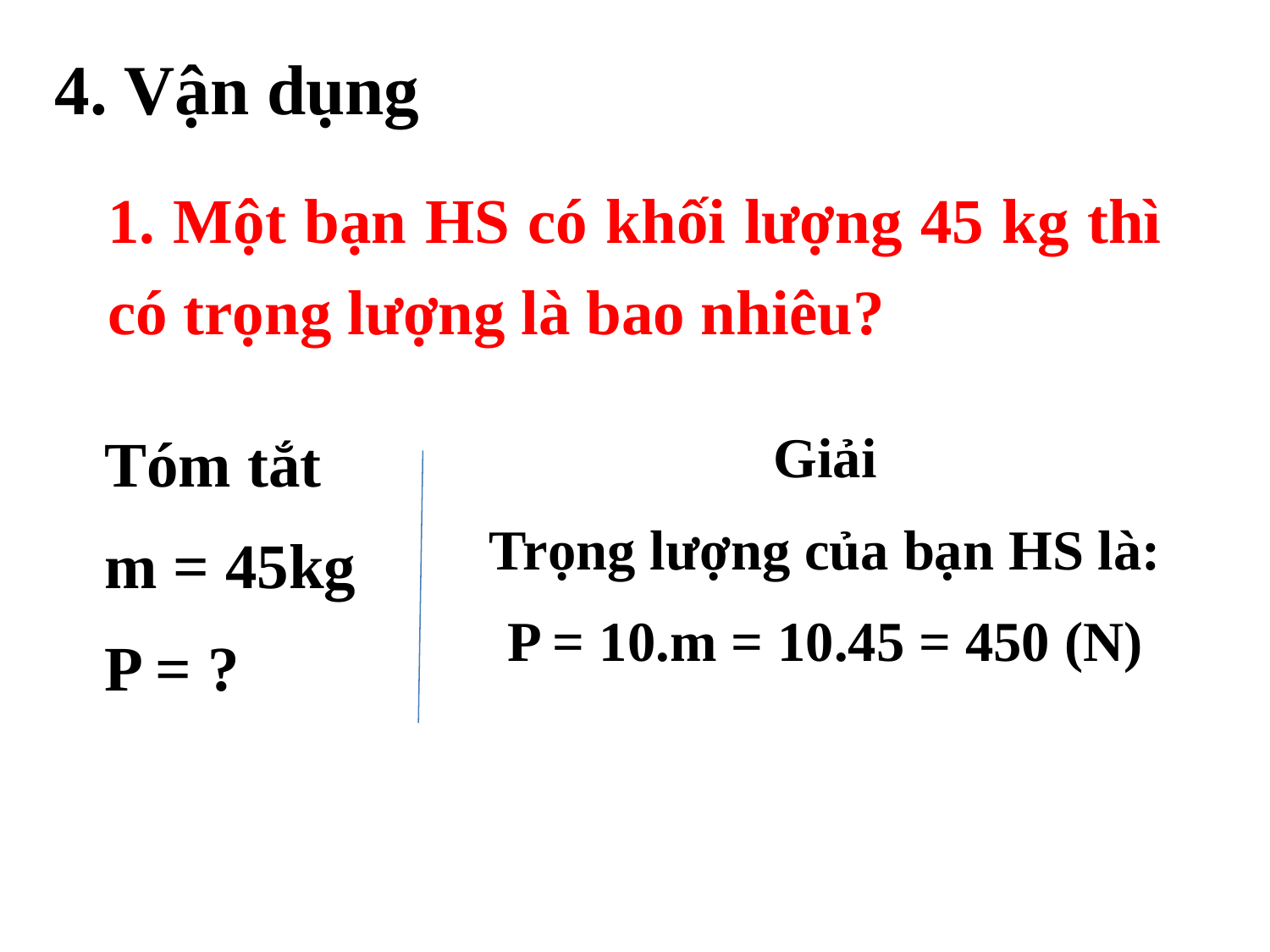

4. Vận dụng
1. Một bạn HS có khối lượng 45 kg thì có trọng lượng là bao nhiêu?
Tóm tắt
m = 45kg
P = ?
Giải
Trọng lượng của bạn HS là:
P = 10.m = 10.45 = 450 (N)